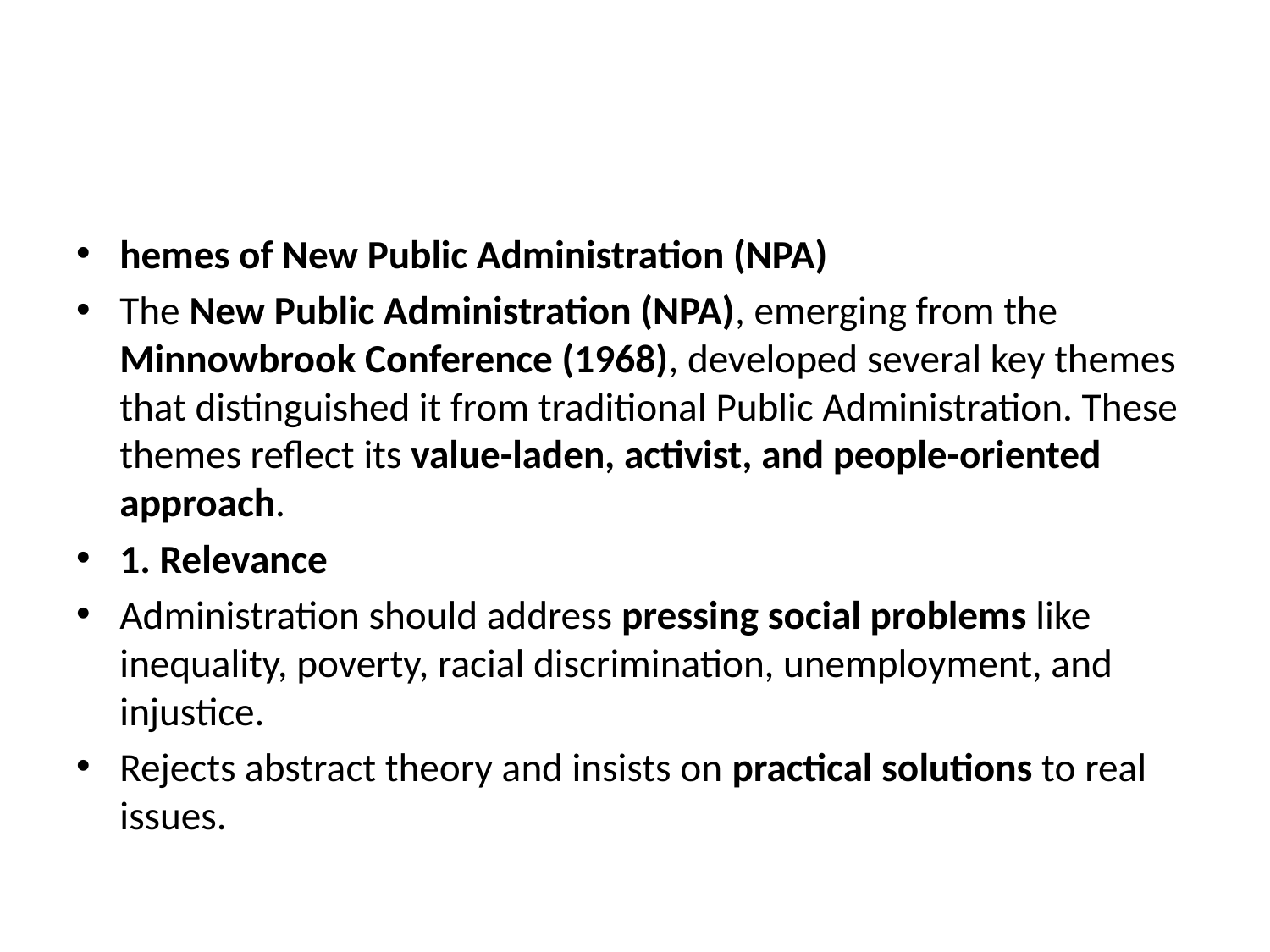

#
hemes of New Public Administration (NPA)
The New Public Administration (NPA), emerging from the Minnowbrook Conference (1968), developed several key themes that distinguished it from traditional Public Administration. These themes reflect its value-laden, activist, and people-oriented approach.
1. Relevance
Administration should address pressing social problems like inequality, poverty, racial discrimination, unemployment, and injustice.
Rejects abstract theory and insists on practical solutions to real issues.